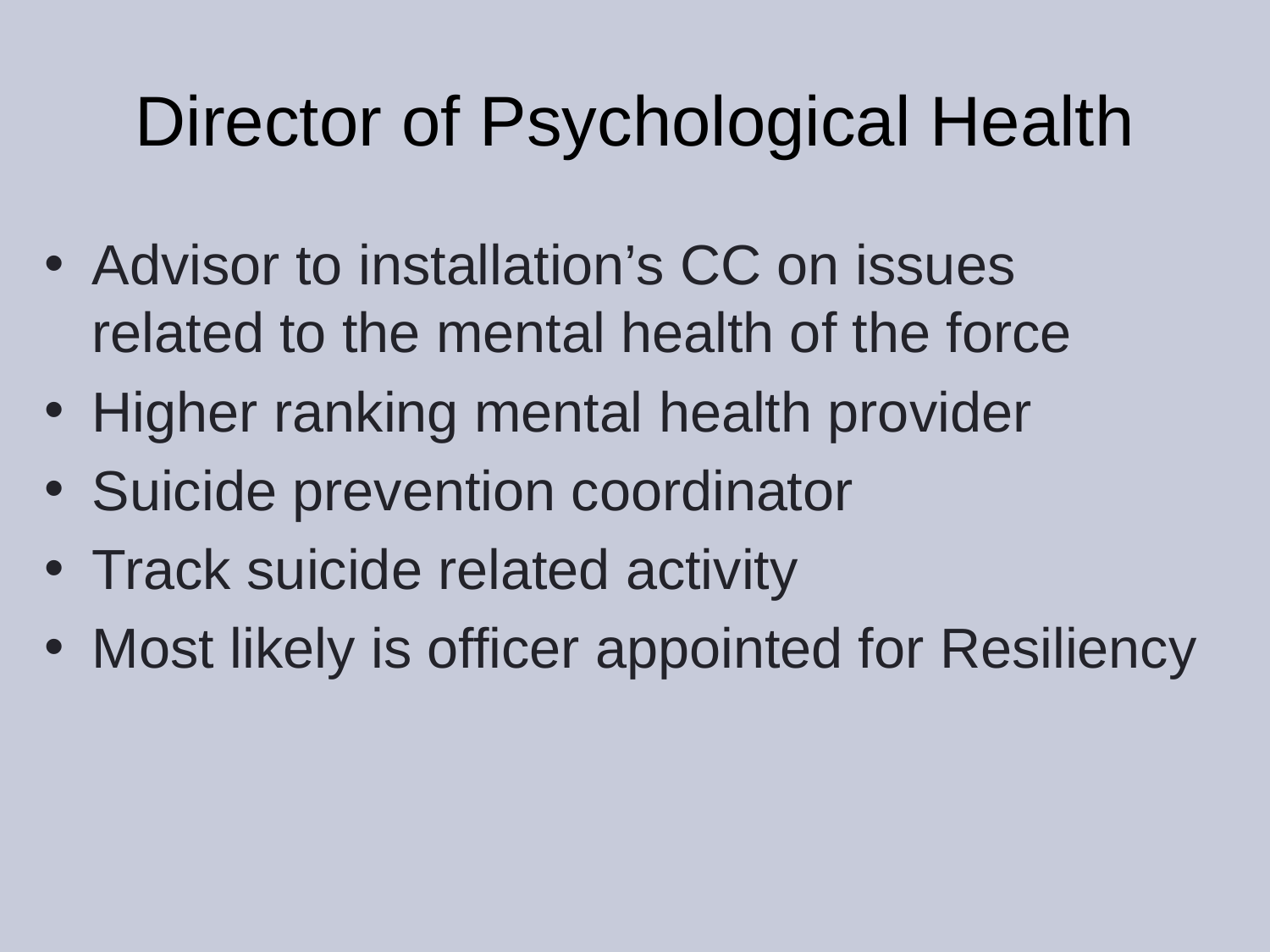

# Director of Psychological Health
Advisor to installation’s CC on issues related to the mental health of the force
Higher ranking mental health provider
Suicide prevention coordinator
Track suicide related activity
Most likely is officer appointed for Resiliency